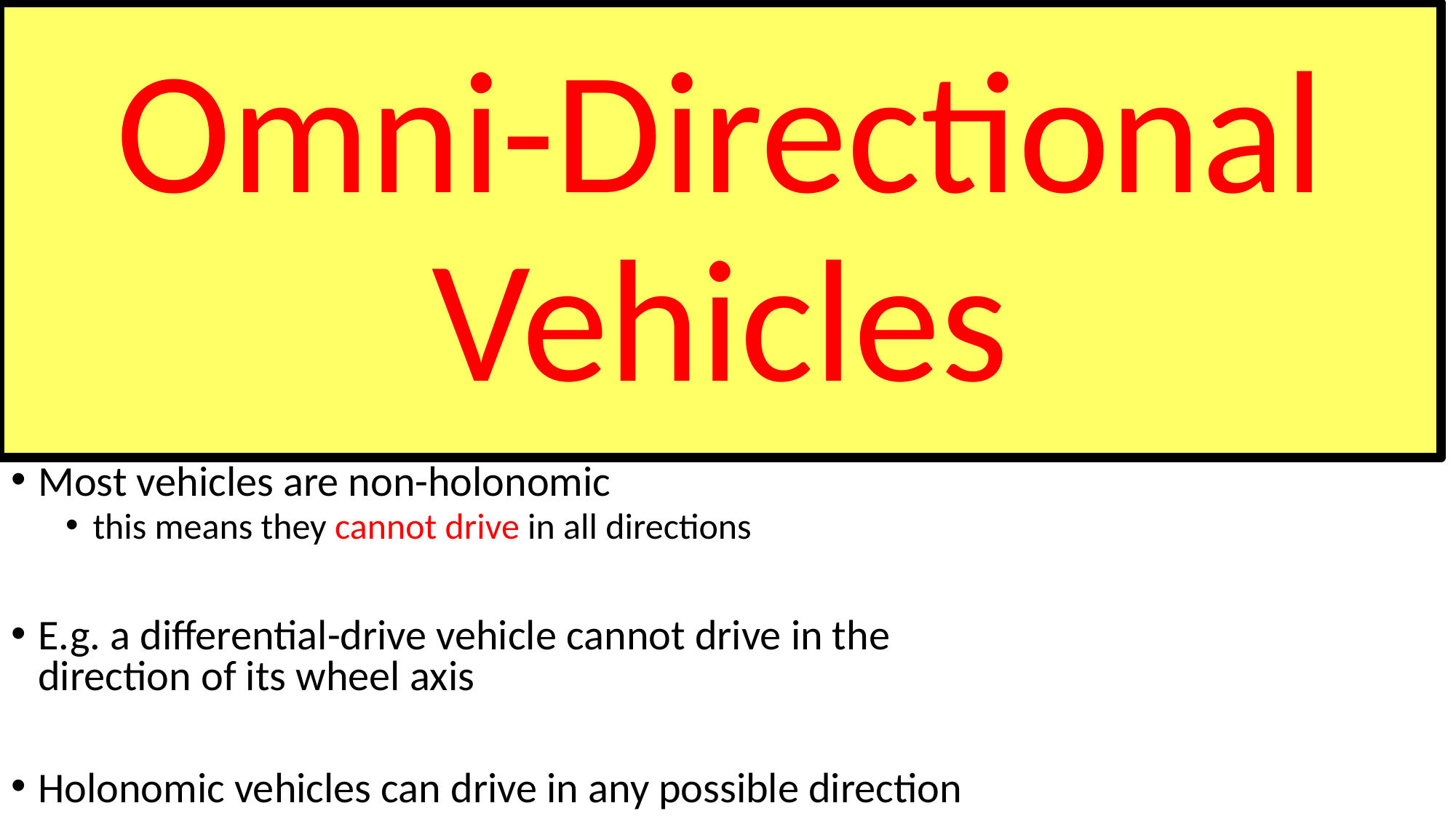

# Omni-Directional Vehicles
Most vehicles are non-holonomic
this means they cannot drive in all directions

E.g. a differential-drive vehicle cannot drive in the direction of its wheel axis

Holonomic vehicles can drive in any possible direction